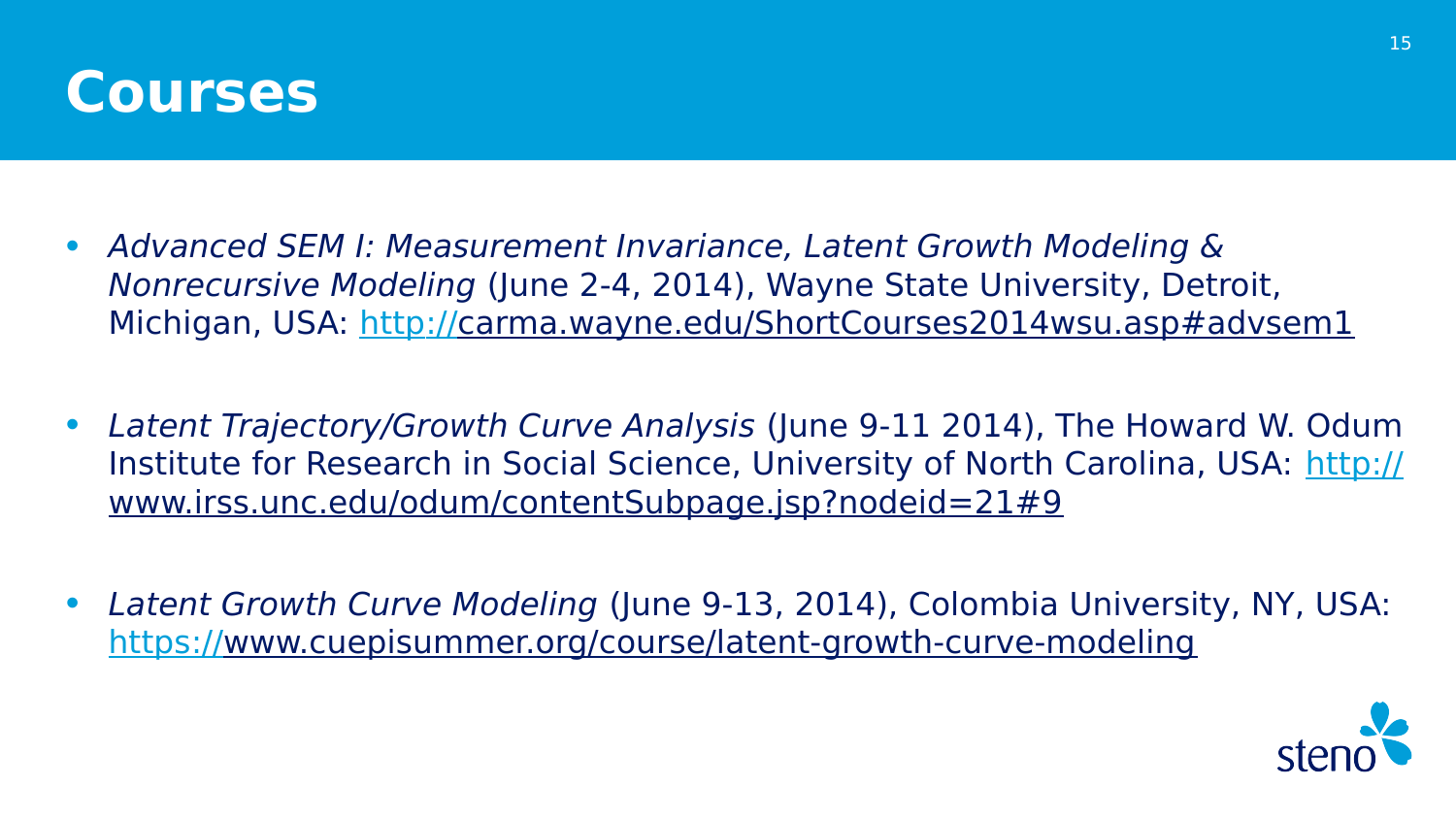

15
# Courses
Advanced SEM I: Measurement Invariance, Latent Growth Modeling & Nonrecursive Modeling (June 2-4, 2014), Wayne State University, Detroit, Michigan, USA: http://carma.wayne.edu/ShortCourses2014wsu.asp#advsem1

Latent Trajectory/Growth Curve Analysis (June 9-11 2014), The Howard W. Odum Institute for Research in Social Science, University of North Carolina, USA: http://www.irss.unc.edu/odum/contentSubpage.jsp?nodeid=21#9

Latent Growth Curve Modeling (June 9-13, 2014), Colombia University, NY, USA: https://www.cuepisummer.org/course/latent-growth-curve-modeling